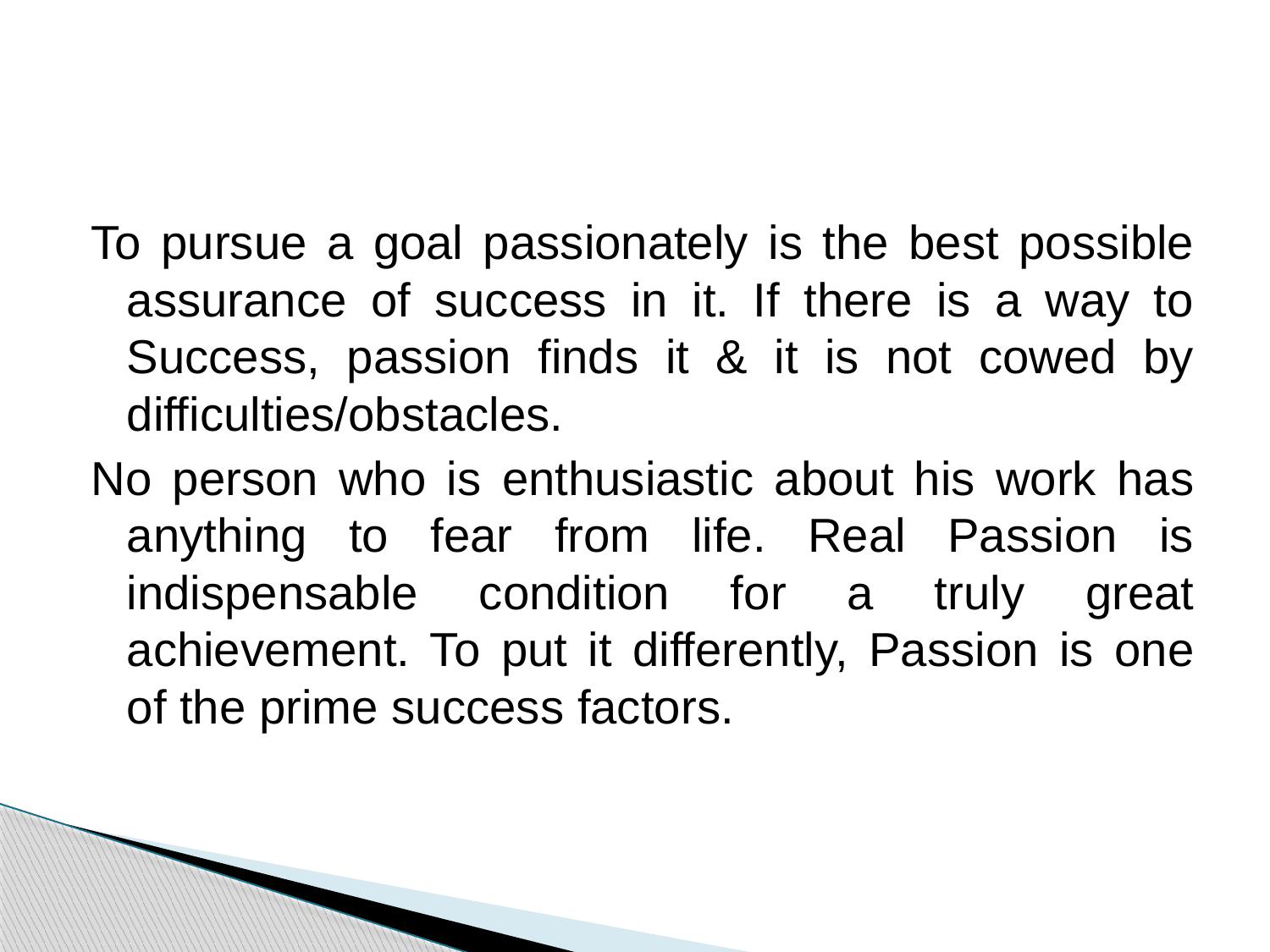

#
To pursue a goal passionately is the best possible assurance of success in it. If there is a way to Success, passion finds it & it is not cowed by difficulties/obstacles.
No person who is enthusiastic about his work has anything to fear from life. Real Passion is indispensable condition for a truly great achievement. To put it differently, Passion is one of the prime success factors.